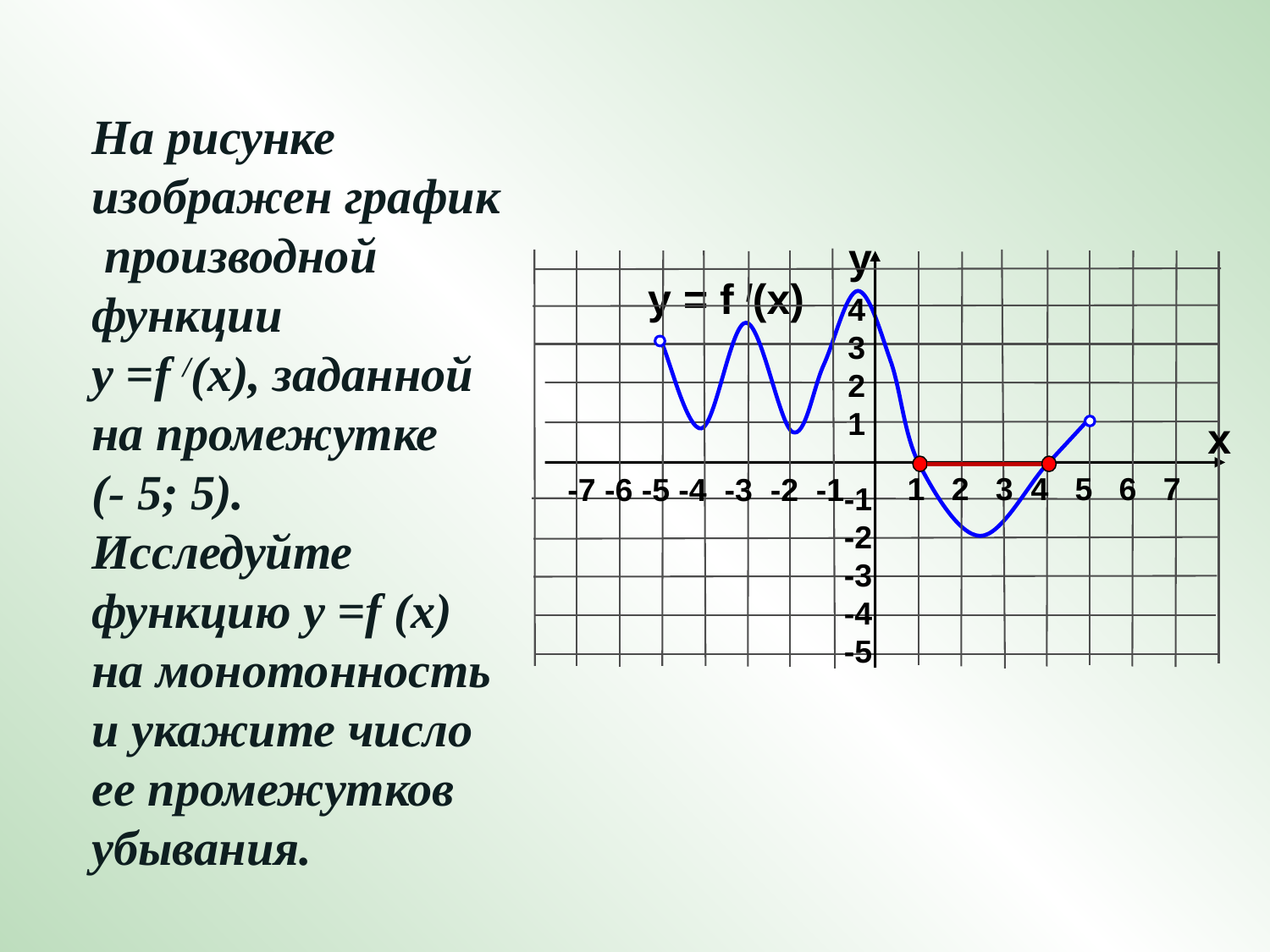

На рисунке изображен график  производной функции
у =f /(x), заданной на промежутке
(- 5; 5). Исследуйте функцию у =f (x) на монотонность и укажите число ее промежутков убывания.
y

y = f /(x)

4
3
2
1

x

1   2   3  4   5   6   7

-7 -6 -5 -4  -3  -2  -1
-1
-2
-3
-4
-5